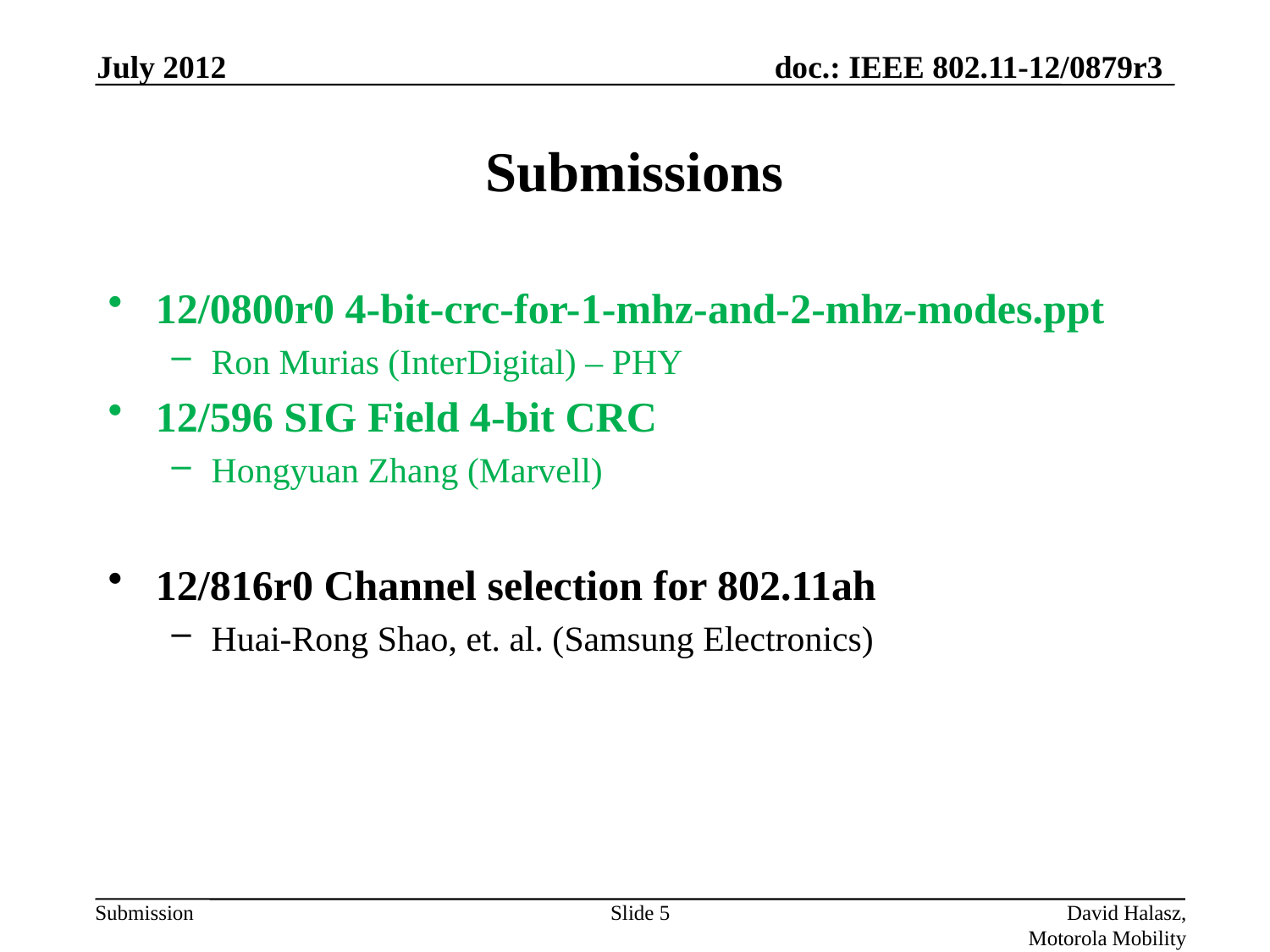

July 2012
# Submissions
12/0800r0 4-bit-crc-for-1-mhz-and-2-mhz-modes.ppt
Ron Murias (InterDigital) – PHY
12/596 SIG Field 4-bit CRC
Hongyuan Zhang (Marvell)

12/816r0 Channel selection for 802.11ah
Huai-Rong Shao, et. al. (Samsung Electronics)

Slide 5
David Halasz, Motorola Mobility